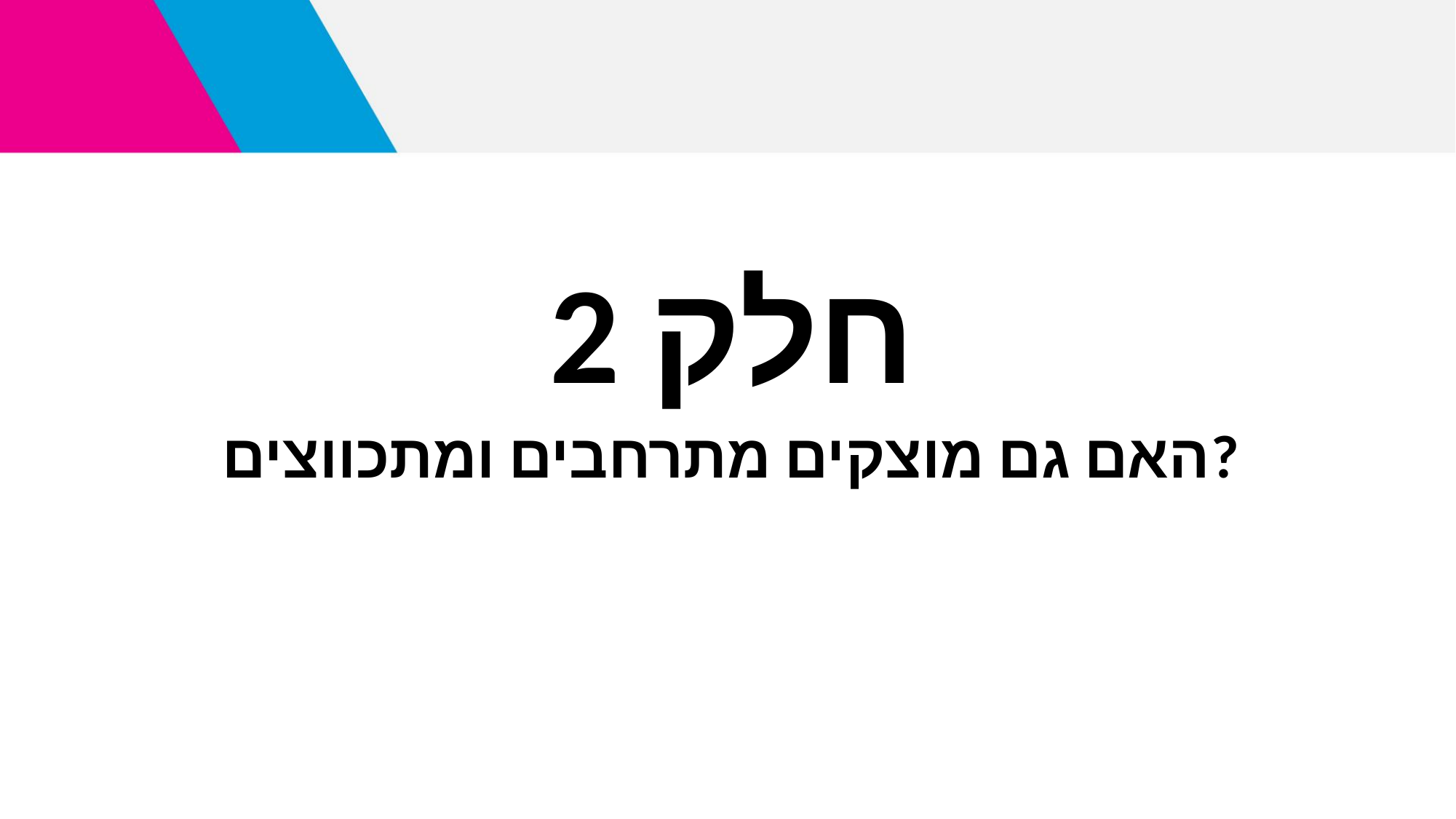

חלק 2
האם גם מוצקים מתרחבים ומתכווצים?